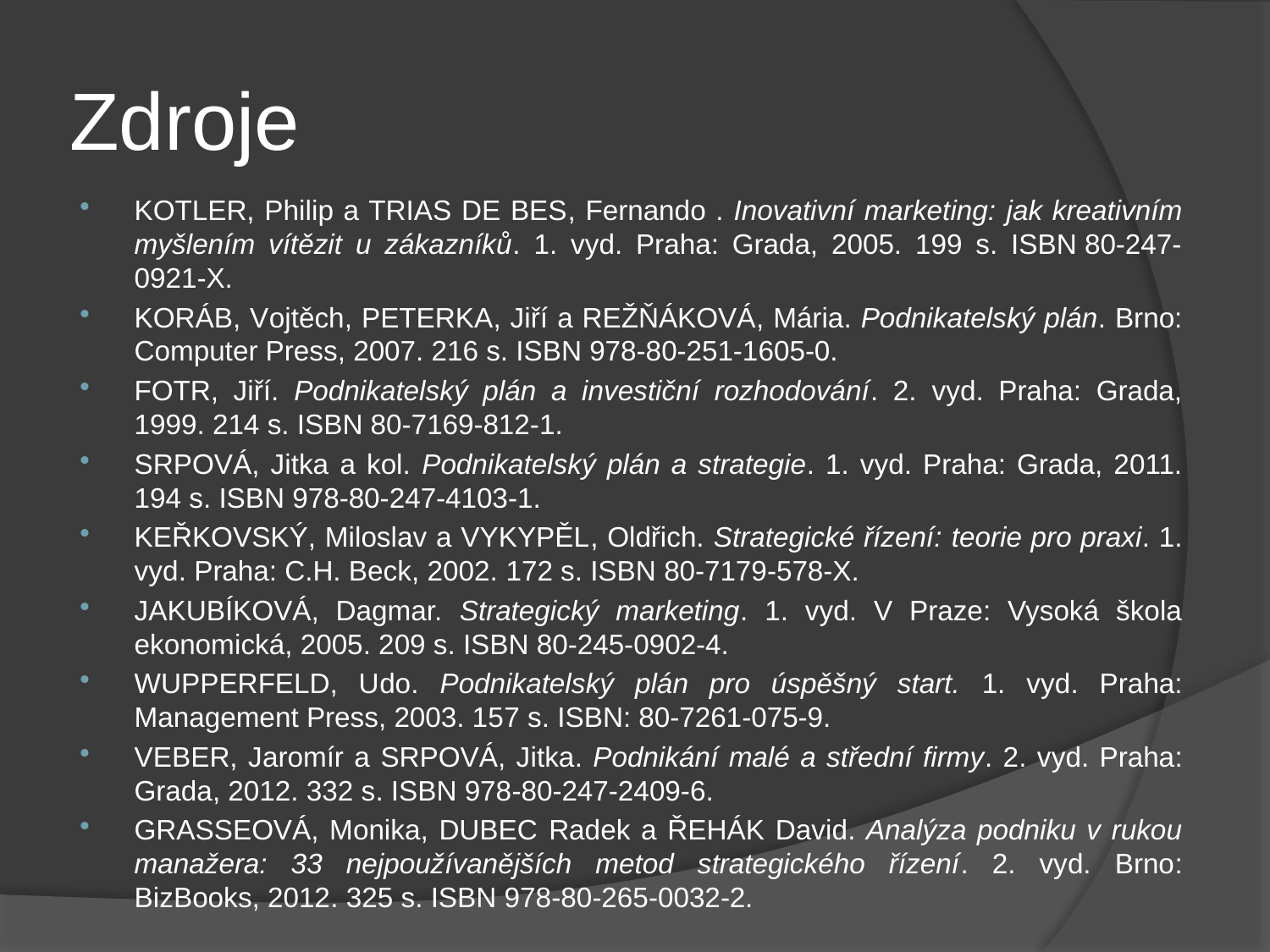

# Zdroje
KOTLER, Philip a TRIAS DE BES, Fernando . Inovativní marketing: jak kreativním myšlením vítězit u zákazníků. 1. vyd. Praha: Grada, 2005. 199 s. ISBN 80-247-0921-X.
KORÁB, Vojtěch, PETERKA, Jiří a REŽŇÁKOVÁ, Mária. Podnikatelský plán. Brno: Computer Press, 2007. 216 s. ISBN 978-80-251-1605-0.
FOTR, Jiří. Podnikatelský plán a investiční rozhodování. 2. vyd. Praha: Grada, 1999. 214 s. ISBN 80-7169-812-1.
SRPOVÁ, Jitka a kol. Podnikatelský plán a strategie. 1. vyd. Praha: Grada, 2011. 194 s. ISBN 978-80-247-4103-1.
KEŘKOVSKÝ, Miloslav a VYKYPĚL, Oldřich. Strategické řízení: teorie pro praxi. 1. vyd. Praha: C.H. Beck, 2002. 172 s. ISBN 80-7179-578-X.
JAKUBÍKOVÁ, Dagmar. Strategický marketing. 1. vyd. V Praze: Vysoká škola ekonomická, 2005. 209 s. ISBN 80-245-0902-4.
WUPPERFELD, Udo. Podnikatelský plán pro úspěšný start. 1. vyd. Praha: Management Press, 2003. 157 s. ISBN: 80-7261-075-9.
VEBER, Jaromír a SRPOVÁ, Jitka. Podnikání malé a střední firmy. 2. vyd. Praha: Grada, 2012. 332 s. ISBN 978-80-247-2409-6.
GRASSEOVÁ, Monika, DUBEC Radek a ŘEHÁK David. Analýza podniku v rukou manažera: 33 nejpoužívanějších metod strategického řízení. 2. vyd. Brno: BizBooks, 2012. 325 s. ISBN 978-80-265-0032-2.